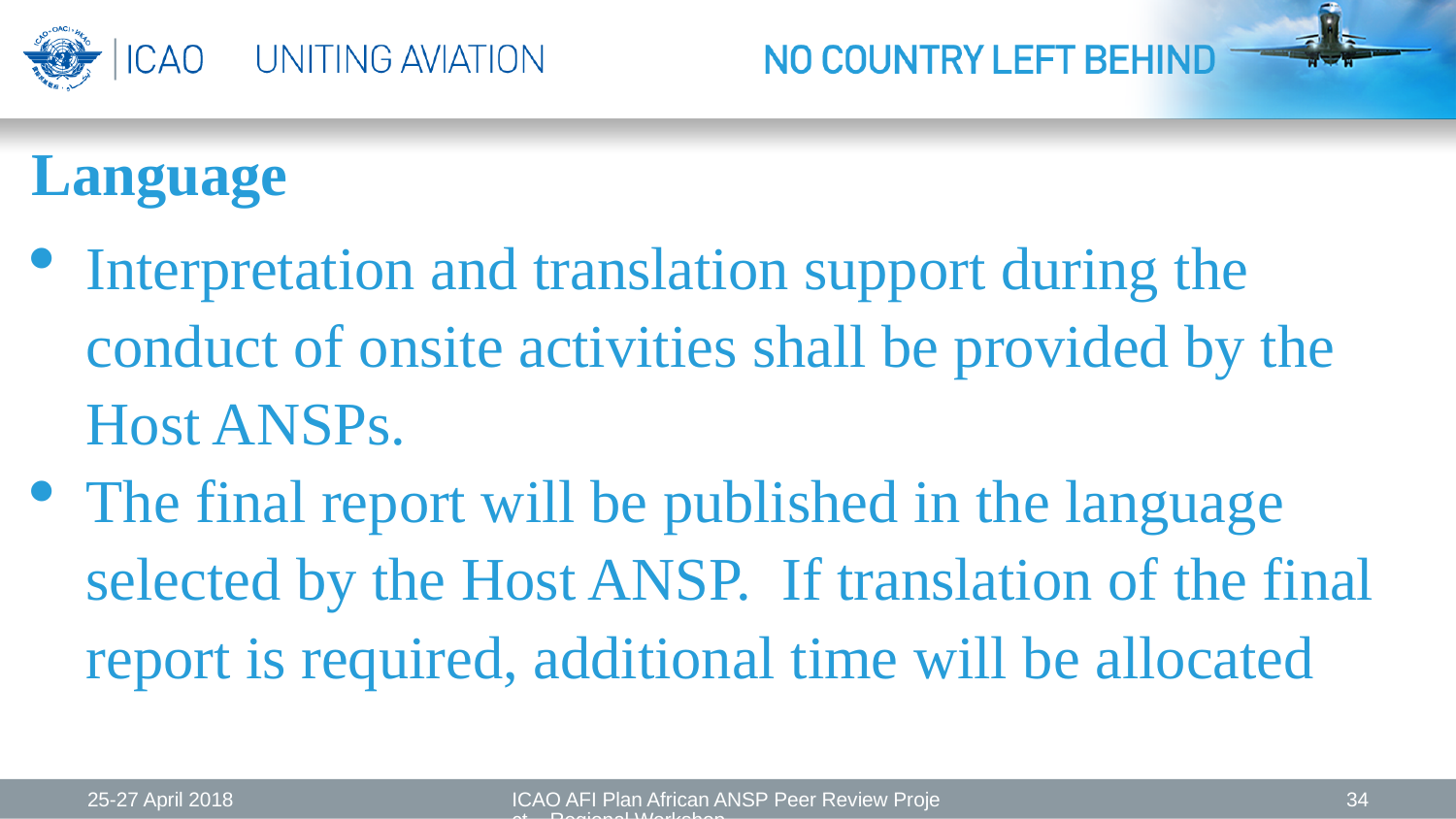

Language
Interpretation and translation support during the conduct of onsite activities shall be provided by the Host ANSPs.
The final report will be published in the language selected by the Host ANSP.  If translation of the final report is required, additional time will be allocated
25-27 April 2018
ICAO AFI Plan African ANSP Peer Review Project – Regional Workshop
34